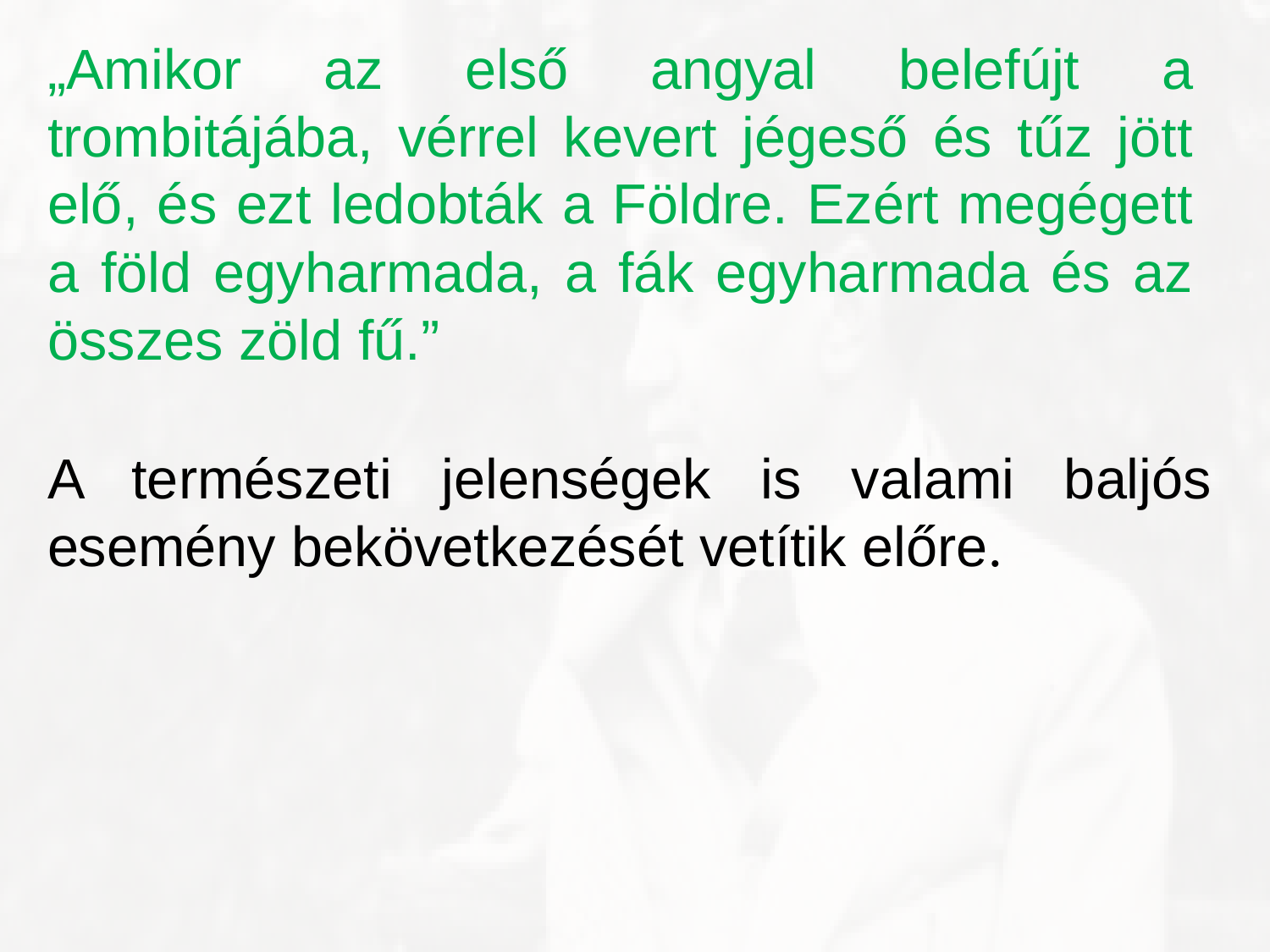

„Amikor az első angyal belefújt a trombitájába, vérrel kevert jégeső és tűz jött elő, és ezt ledobták a Földre. Ezért megégett a föld egyharmada, a fák egyharmada és az összes zöld fű.”
A természeti jelenségek is valami baljós esemény bekövetkezését vetítik előre.